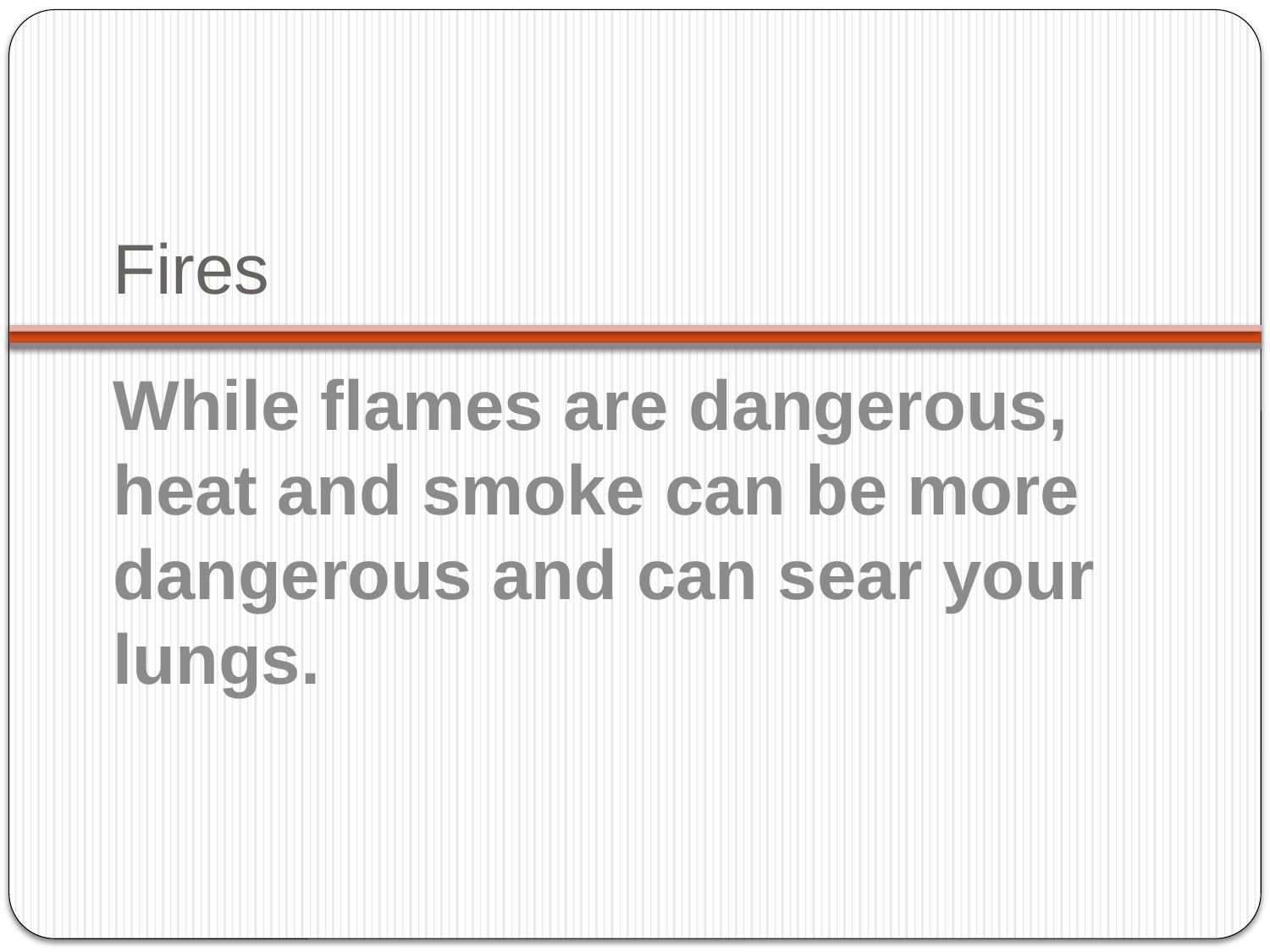

# Fires
While flames are dangerous, heat and smoke can be more dangerous and can sear your lungs.